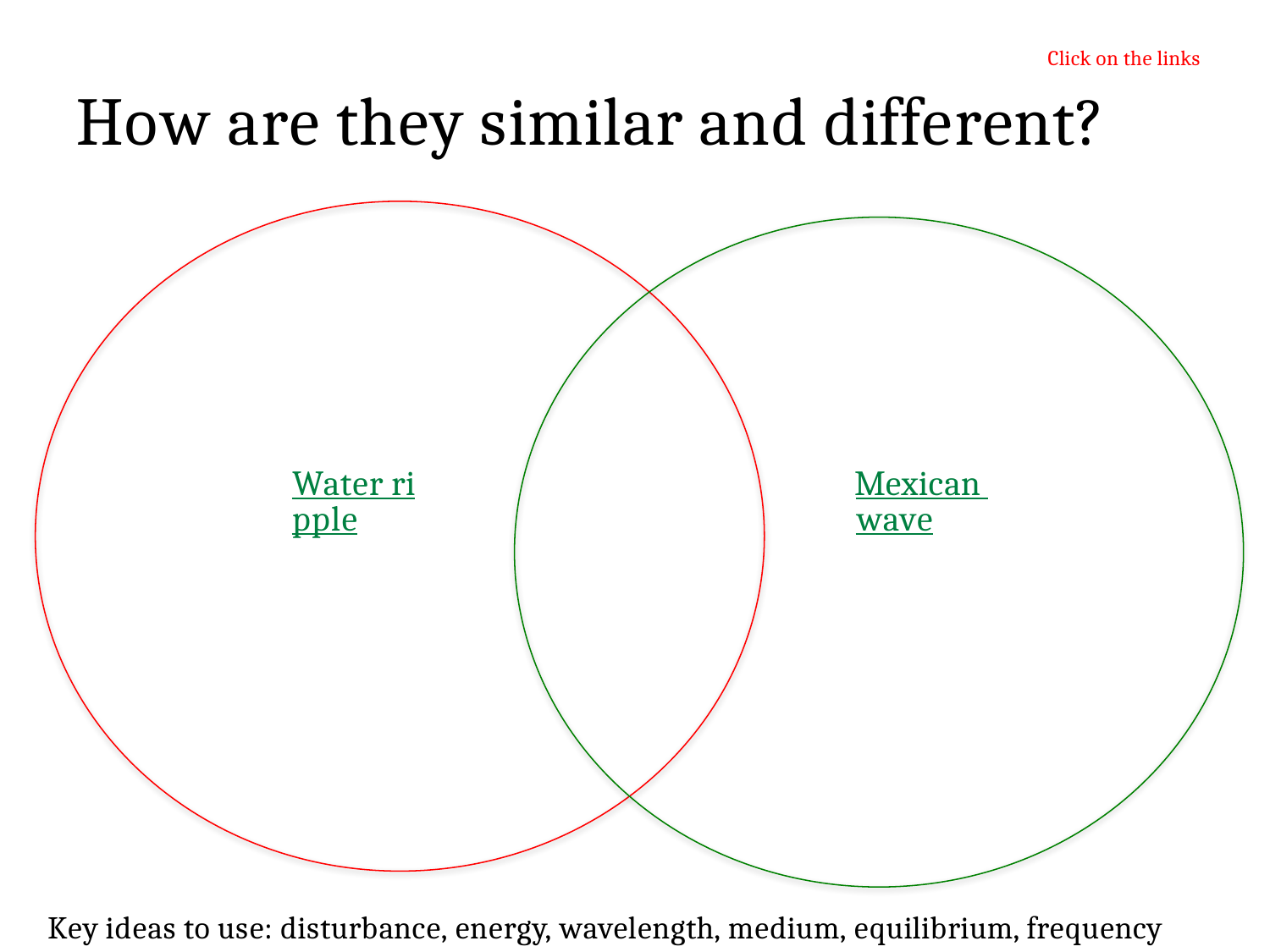

# How are they similar and different?
Click on the links

Water ripple
Mexican wave
Key ideas to use: disturbance, energy, wavelength, medium, equilibrium, frequency